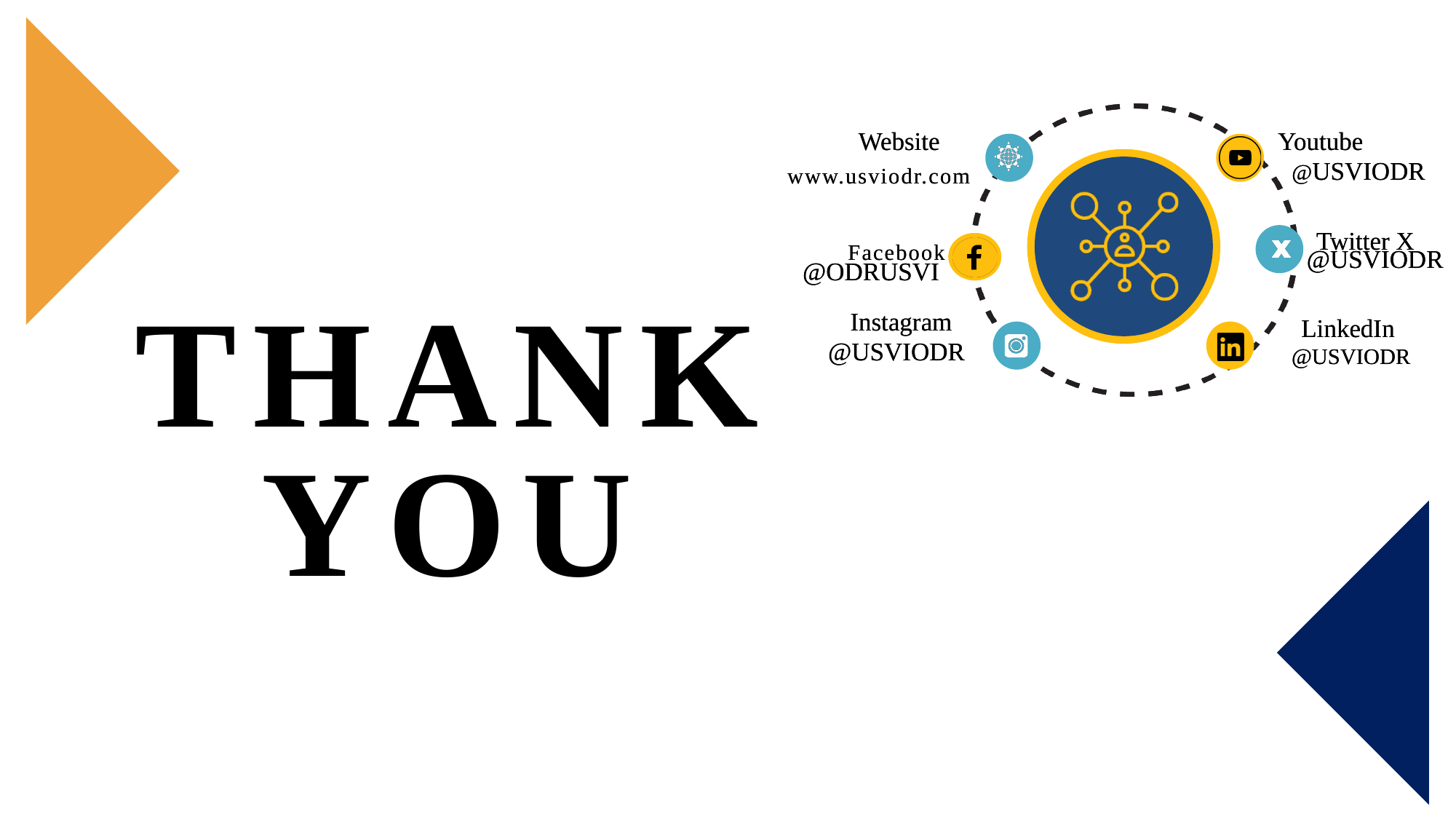

Website
Youtube
@USVIODR
www.usviodr.com
Twitter X

Facebook

@USVIODR
@ODRUSVI
Instagram
LinkedIn
@USVIODR
@USVIODR

Website
Youtube
@USVIODR
www.usviodr.com
Twitter X

Facebook

@USVIODR
@ODRUSVI
Instagram
LinkedIn
@USVIODR
@USVIODR

THANK
YOU